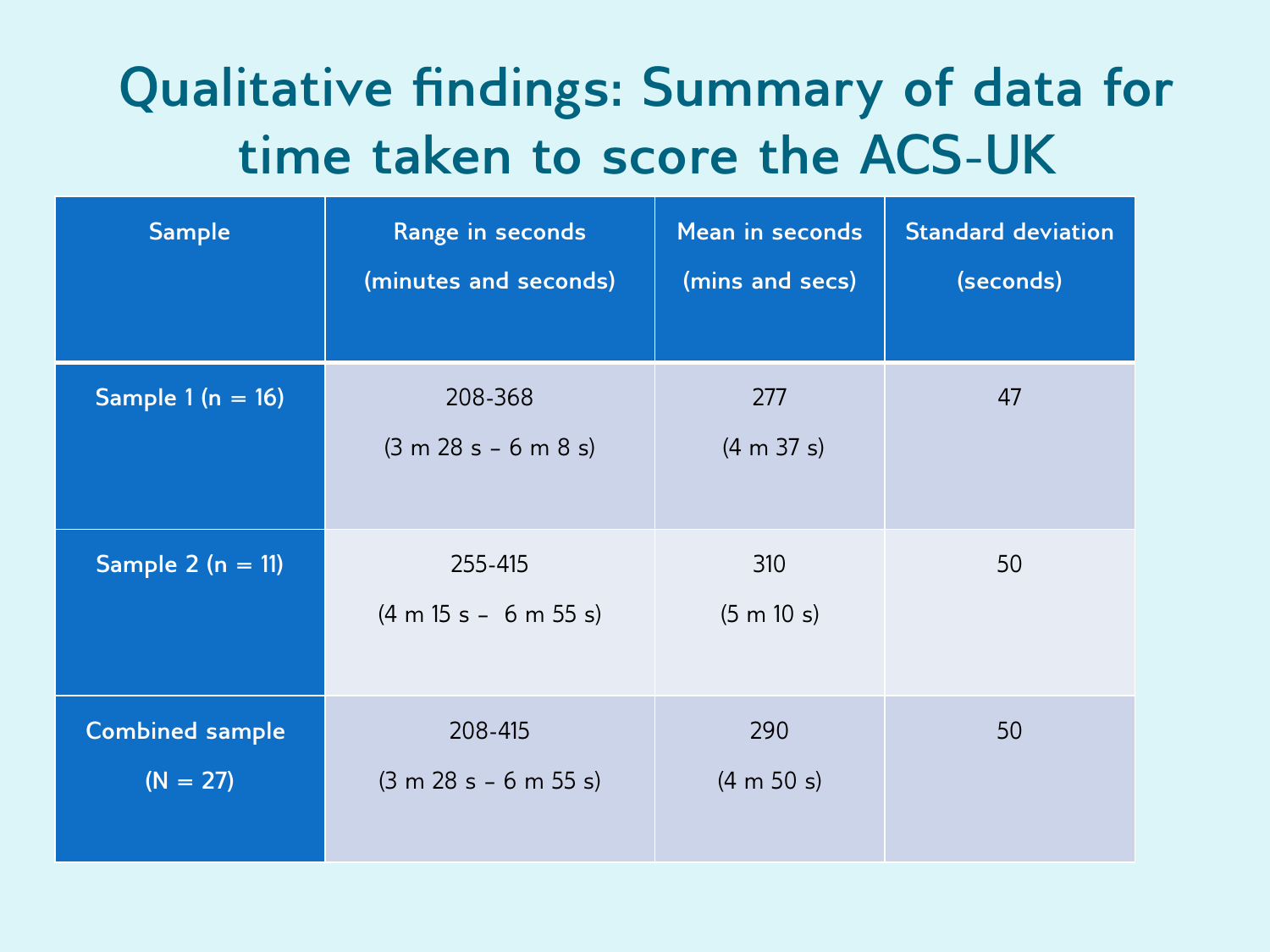

# Qualitative findings: Summary of data for time taken to score the ACS-UK
| Sample | Range in seconds (minutes and seconds) | Mean in seconds (mins and secs) | Standard deviation (seconds) |
| --- | --- | --- | --- |
| Sample 1 (n = 16) | 208-368 (3 m 28 s – 6 m 8 s) | 277  (4 m 37 s) | 47 |
| Sample 2 (n = 11) | 255-415 (4 m 15 s – 6 m 55 s) | 310 (5 m 10 s) | 50 |
| Combined sample (N = 27) | 208-415 (3 m 28 s – 6 m 55 s) | 290 (4 m 50 s) | 50 |